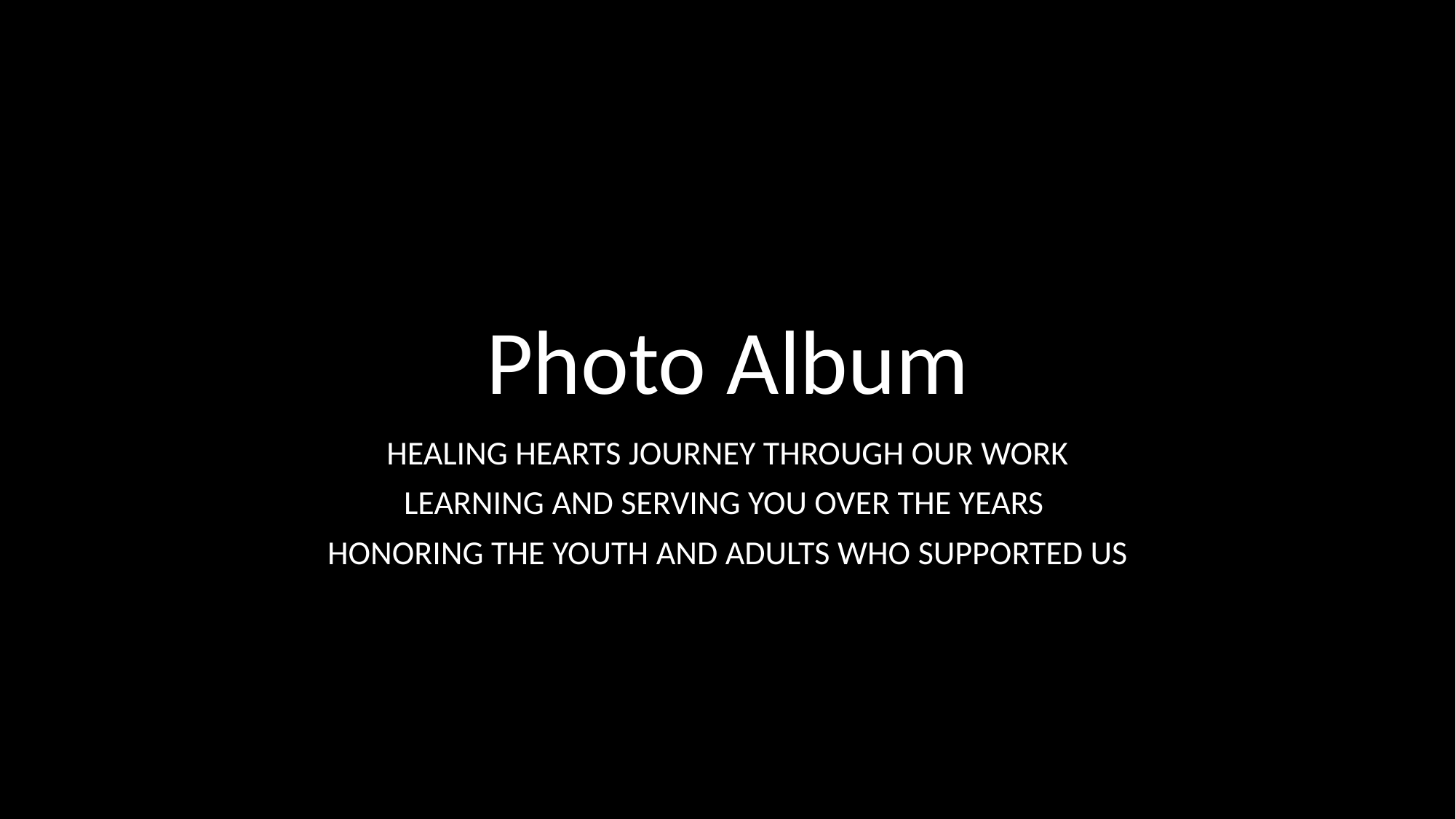

# Photo Album
HEALING HEARTS JOURNEY THROUGH OUR WORK
LEARNING AND SERVING YOU OVER THE YEARS
HONORING THE YOUTH AND ADULTS WHO SUPPORTED US